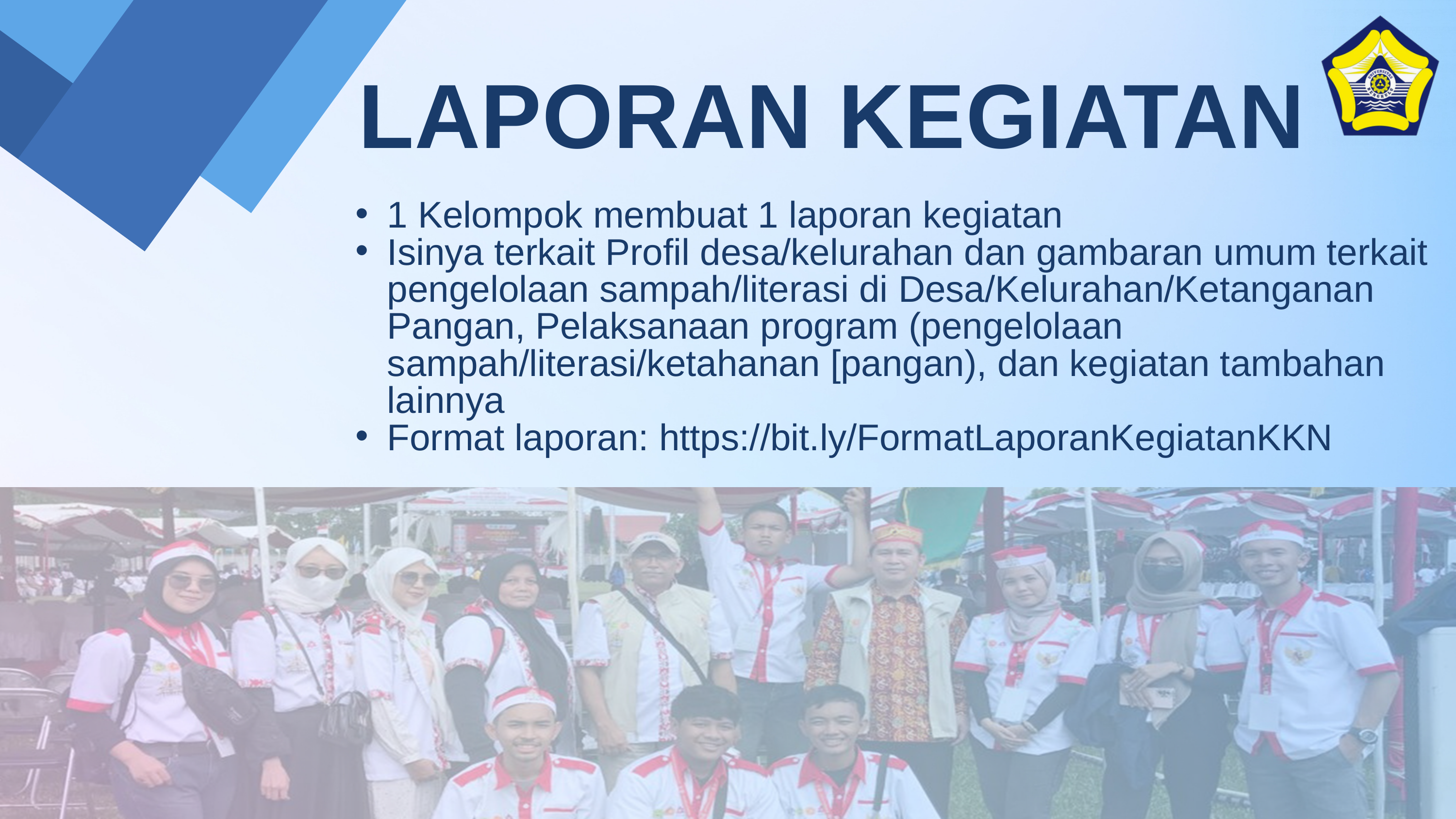

LAPORAN KEGIATAN
1 Kelompok membuat 1 laporan kegiatan
Isinya terkait Profil desa/kelurahan dan gambaran umum terkait pengelolaan sampah/literasi di Desa/Kelurahan/Ketanganan Pangan, Pelaksanaan program (pengelolaan sampah/literasi/ketahanan [pangan), dan kegiatan tambahan lainnya
Format laporan: https://bit.ly/FormatLaporanKegiatanKKN